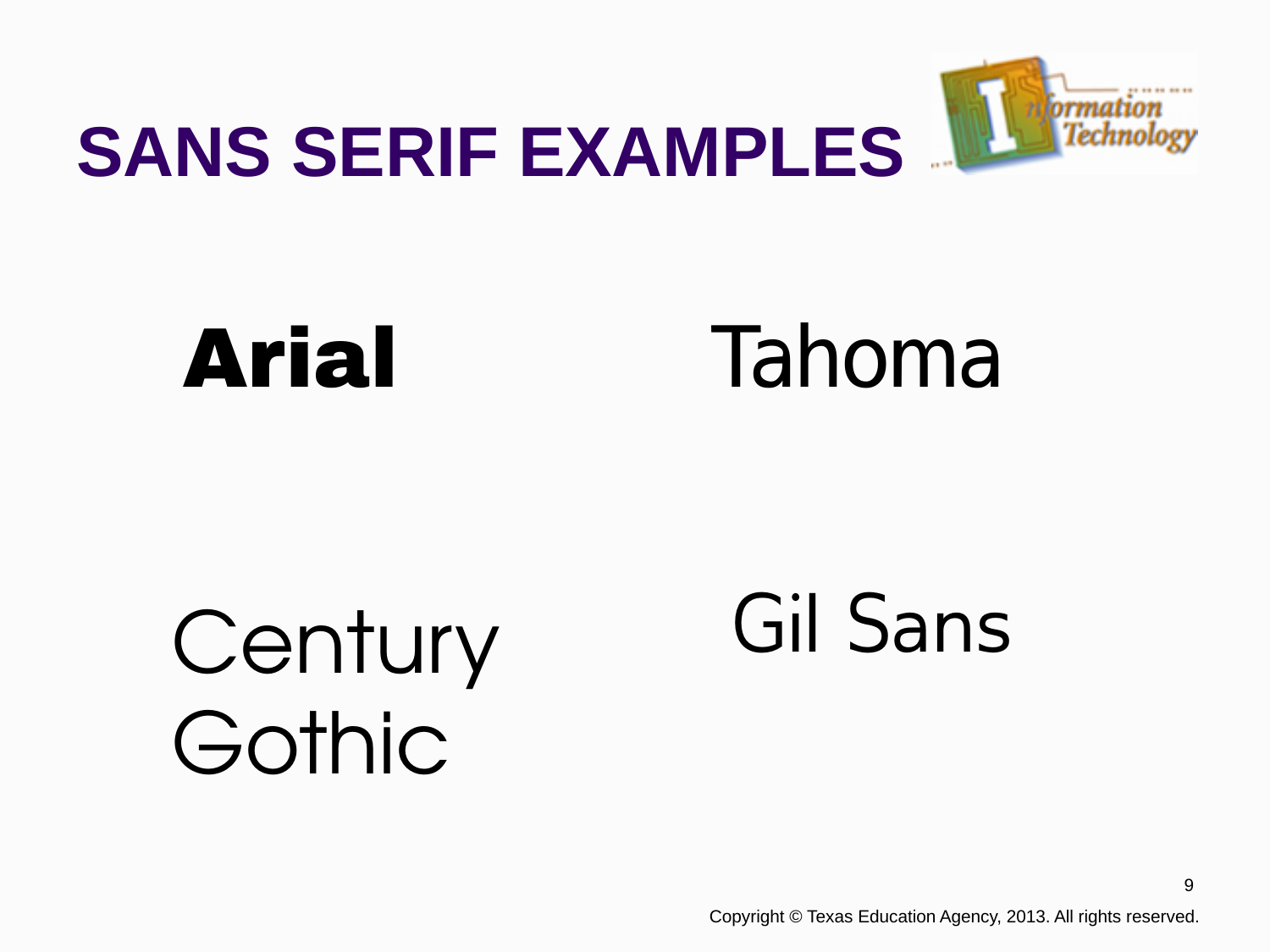

# SANS SERIF EXAMPLES
Arial
Tahoma
Gil Sans
Century Gothic
9

    Copyright © Texas Education Agency, 2013. All rights reserved.